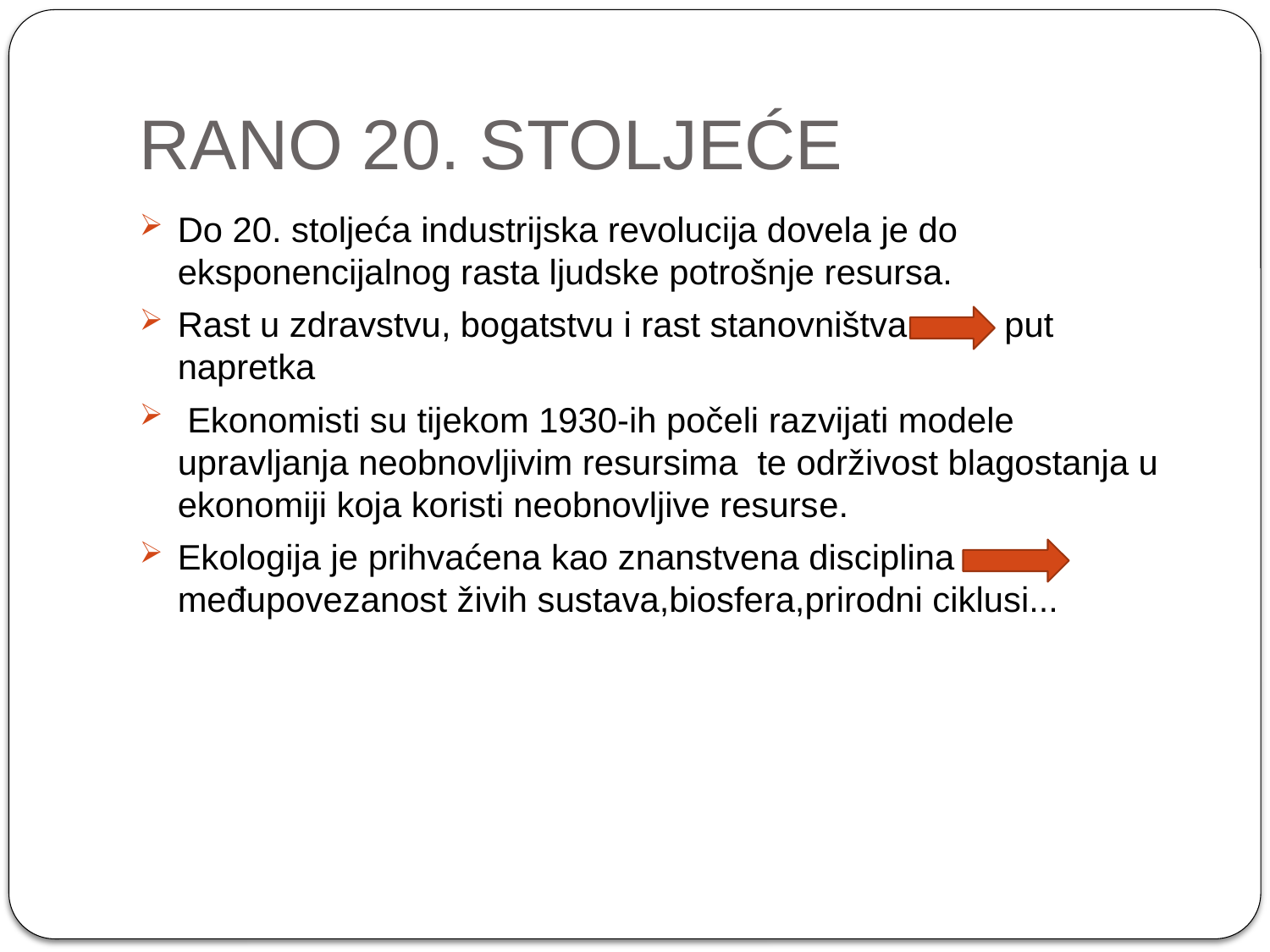

# RANO 20. STOLJEĆE
Do 20. stoljeća industrijska revolucija dovela je do eksponencijalnog rasta ljudske potrošnje resursa.
Rast u zdravstvu, bogatstvu i rast stanovništva          put napretka
 Ekonomisti su tijekom 1930-ih počeli razvijati modele upravljanja neobnovljivim resursima  te održivost blagostanja u ekonomiji koja koristi neobnovljive resurse.
Ekologija je prihvaćena kao znanstvena disciplina              međupovezanost živih sustava,biosfera,prirodni ciklusi...